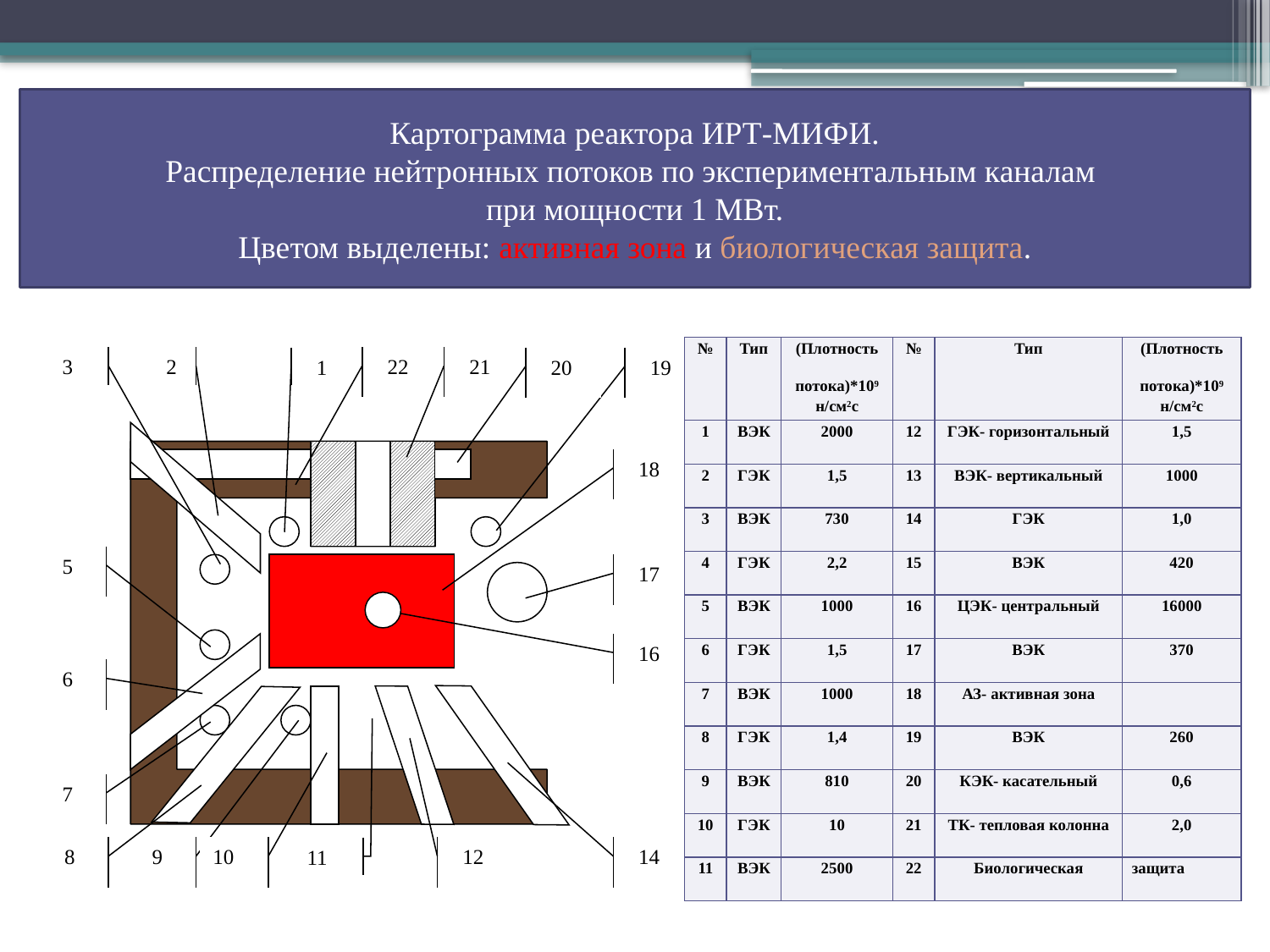

Картограмма реактора ИРТ-МИФИ.
Распределение нейтронных потоков по экспериментальным каналам
при мощности 1 МВт.
Цветом выделены: активная зона и биологическая защита.
| № | Тип | (Плотность потока)\*109 н/см2с | № | Тип | (Плотность потока)\*109 н/см2с |
| --- | --- | --- | --- | --- | --- |
| 1 | ВЭК | 2000 | 12 | ГЭК- горизонтальный | 1,5 |
| 2 | ГЭК | 1,5 | 13 | ВЭК- вертикальный | 1000 |
| 3 | ВЭК | 730 | 14 | ГЭК | 1,0 |
| 4 | ГЭК | 2,2 | 15 | ВЭК | 420 |
| 5 | ВЭК | 1000 | 16 | ЦЭК- центральный | 16000 |
| 6 | ГЭК | 1,5 | 17 | ВЭК | 370 |
| 7 | ВЭК | 1000 | 18 | АЗ- активная зона |  |
| 8 | ГЭК | 1,4 | 19 | ВЭК | 260 |
| 9 | ВЭК | 810 | 20 | КЭК- касательный | 0,6 |
| 10 | ГЭК | 10 | 21 | ТК- тепловая колонна | 2,0 |
| 11 | ВЭК | 2500 | 22 | Биологическая | защита |
3
2
22
21
1
20
19

18

5

17

16

6

7
8
9
10
11
12
14